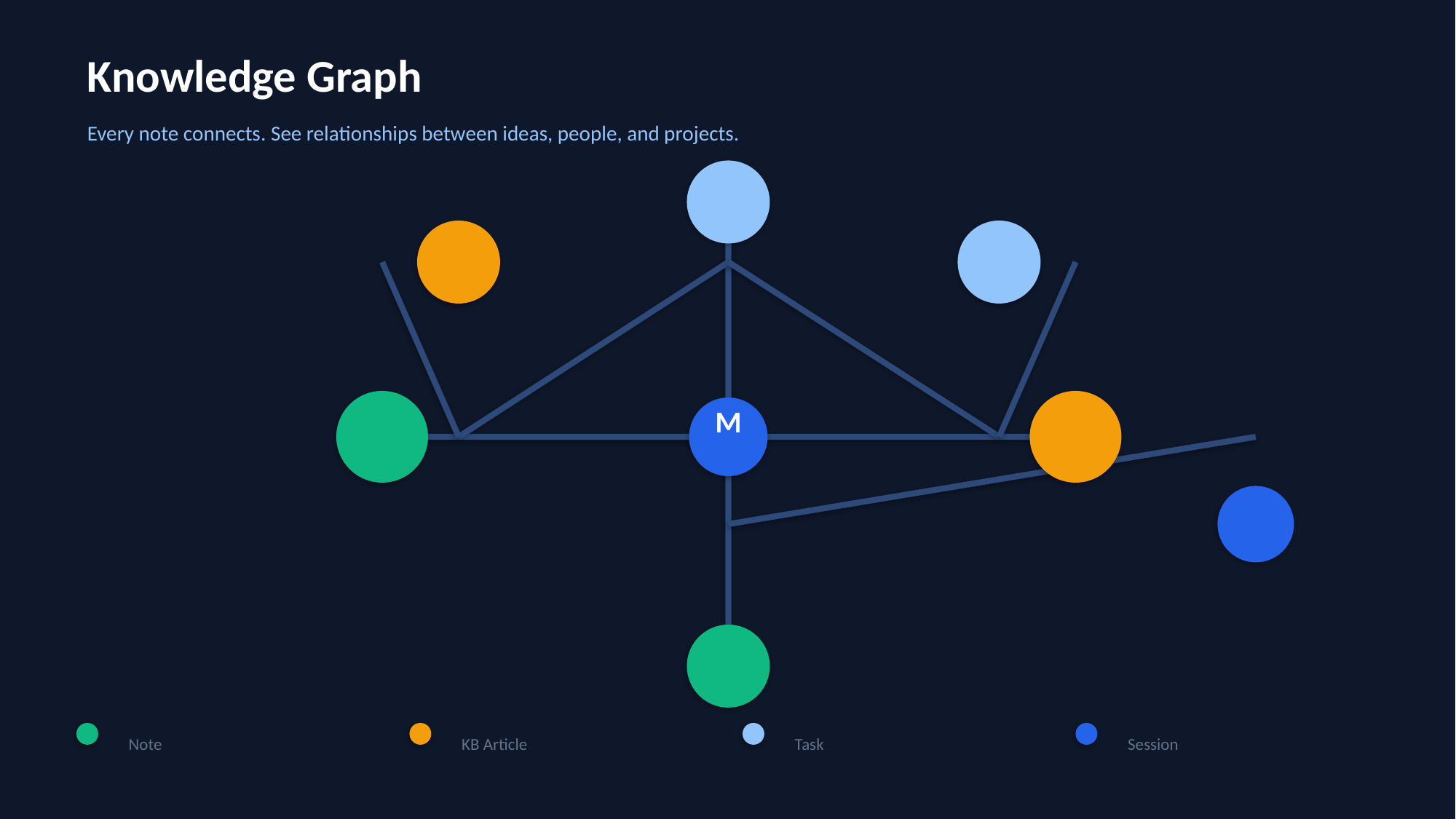

Knowledge Graph
Every note connects. See relationships between ideas, people, and projects.

M

Note
KB Article
Task
Session